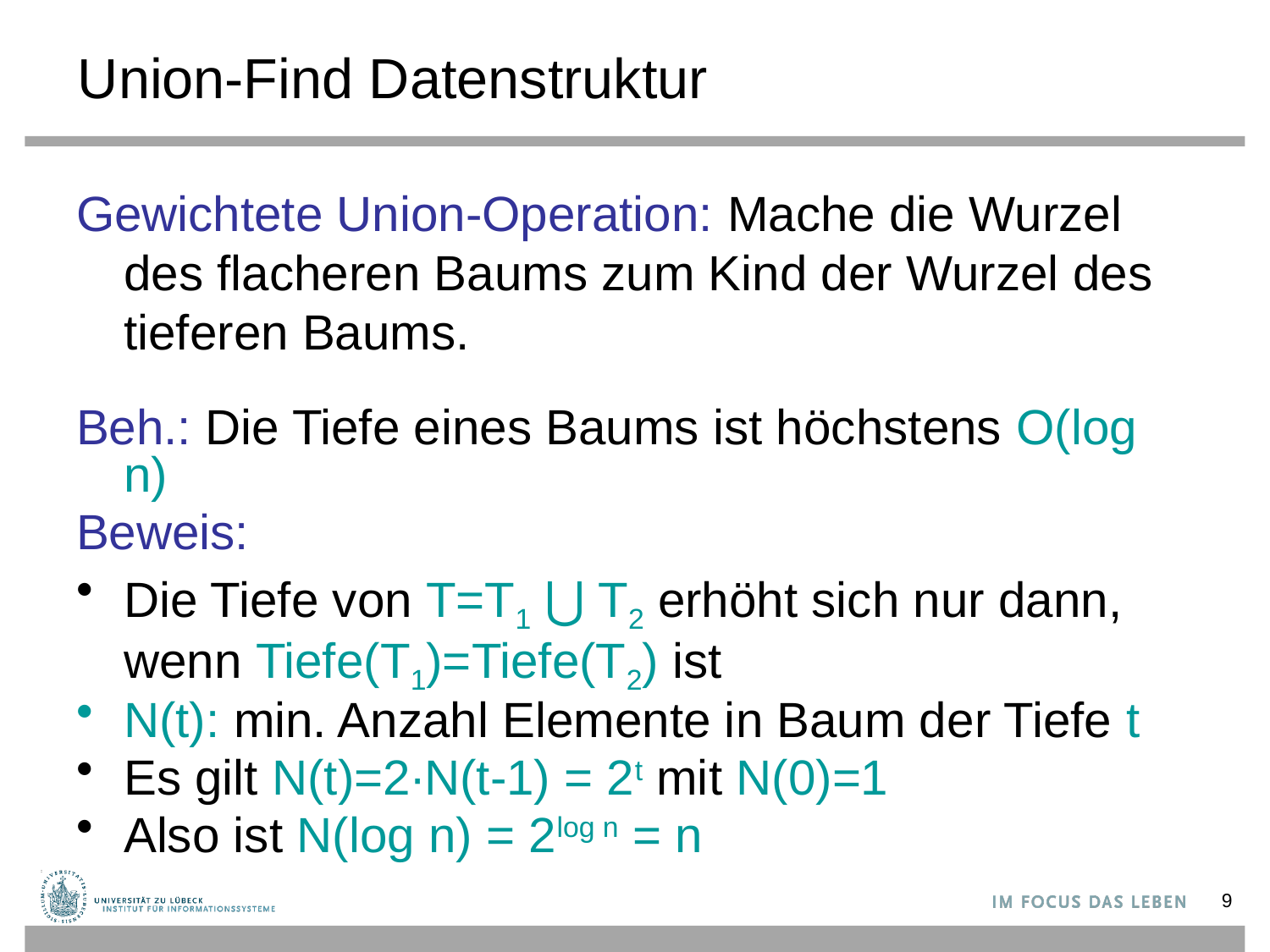

# Union-Find Datenstruktur
Gewichtete Union-Operation: Mache die Wurzel des flacheren Baums zum Kind der Wurzel des tieferen Baums.

Beh.: Die Tiefe eines Baums ist höchstens O(log n)
Beweis:
Die Tiefe von T=T1 ⋃ T2 erhöht sich nur dann, wenn Tiefe(T1)=Tiefe(T2) ist
N(t): min. Anzahl Elemente in Baum der Tiefe t
Es gilt N(t)=2∙N(t-1) = 2t mit N(0)=1
Also ist N(log n) = 2log n = n
9